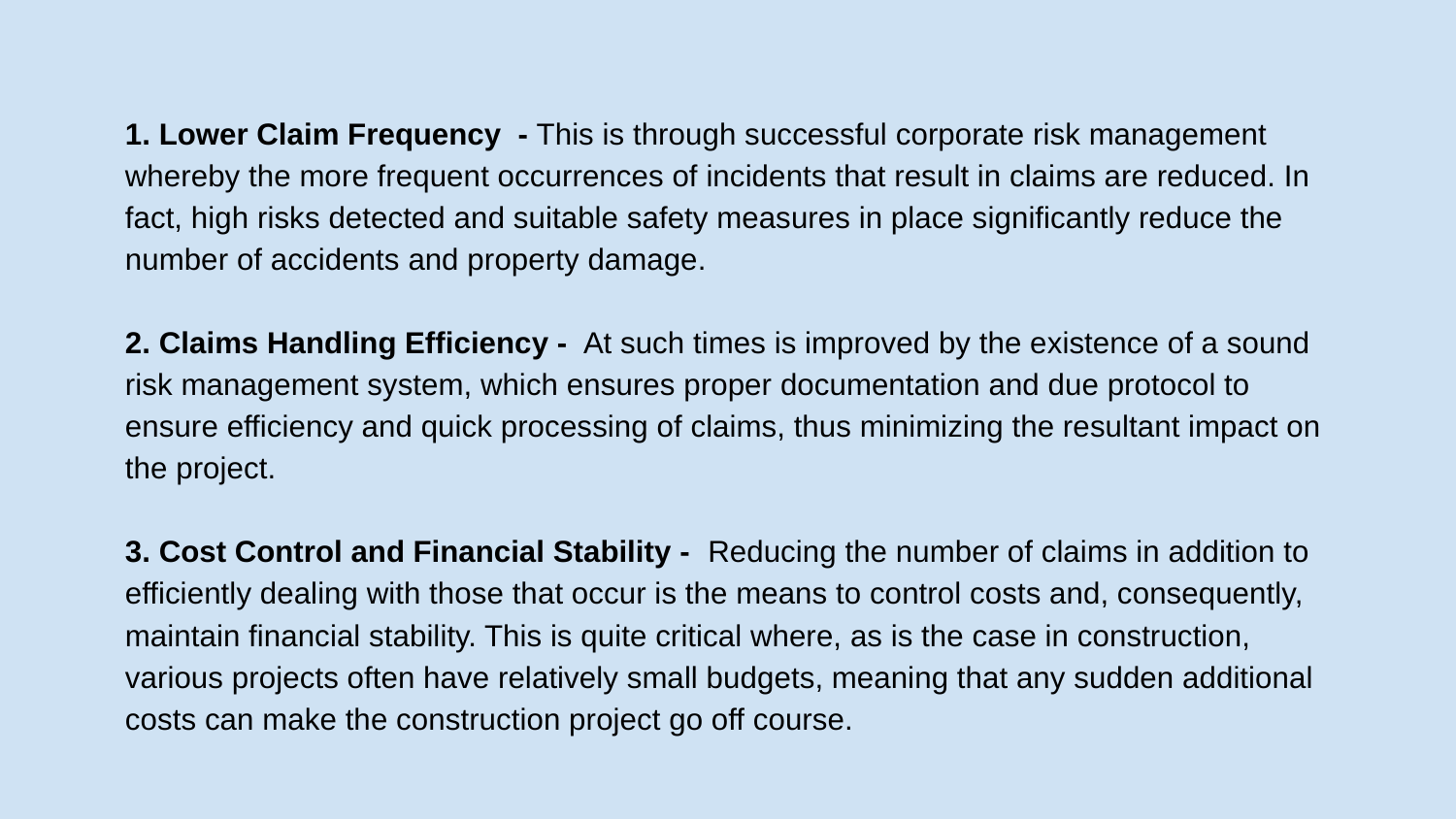

1. Lower Claim Frequency  - This is through successful corporate risk management whereby the more frequent occurrences of incidents that result in claims are reduced. In fact, high risks detected and suitable safety measures in place significantly reduce the number of accidents and property damage.

2. Claims Handling Efficiency -  At such times is improved by the existence of a sound risk management system, which ensures proper documentation and due protocol to ensure efficiency and quick processing of claims, thus minimizing the resultant impact on the project.

3. Cost Control and Financial Stability -  Reducing the number of claims in addition to efficiently dealing with those that occur is the means to control costs and, consequently, maintain financial stability. This is quite critical where, as is the case in construction, various projects often have relatively small budgets, meaning that any sudden additional costs can make the construction project go off course.